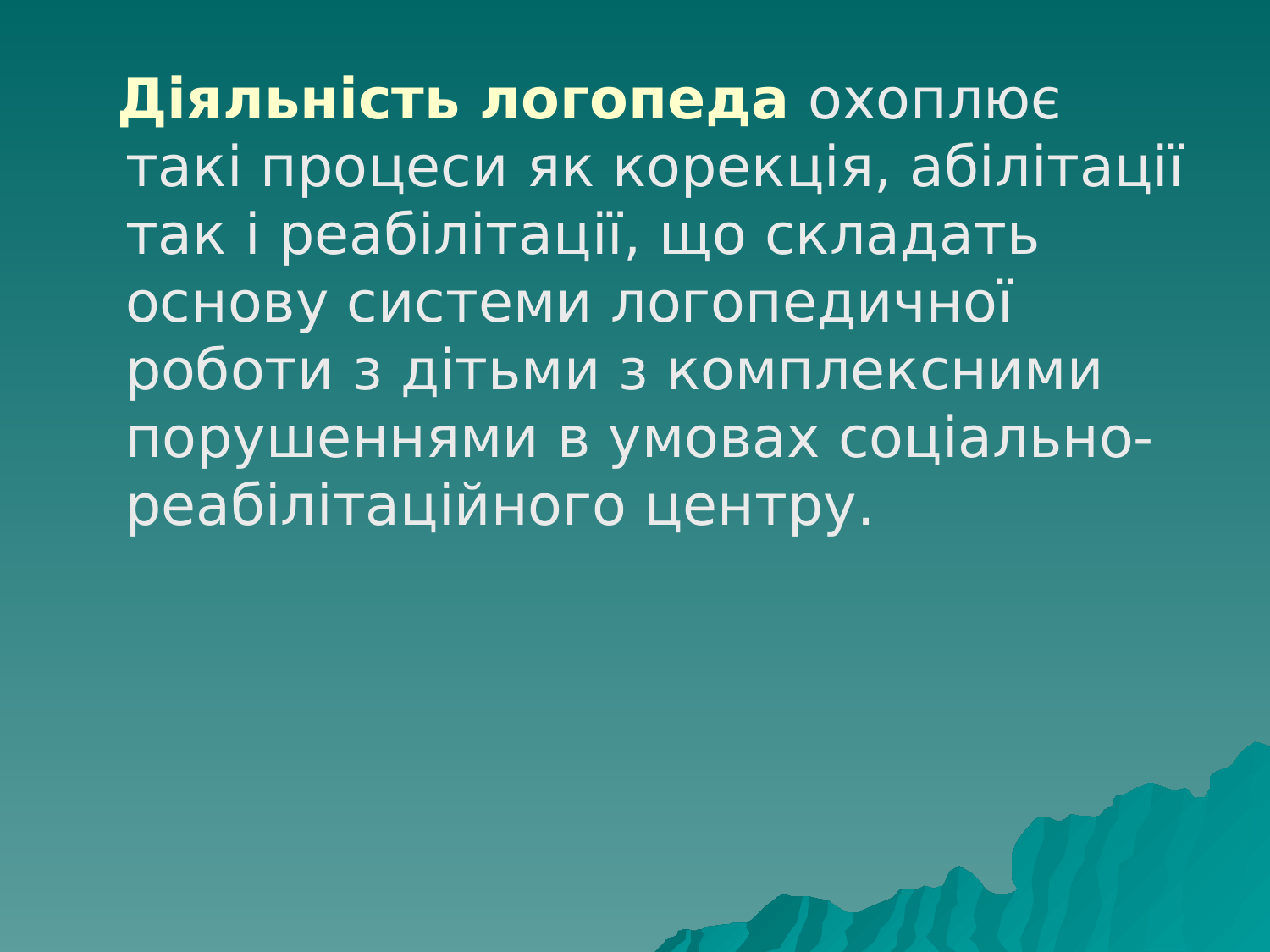

Діяльність логопеда охоплює такі процеси як корекція, абілітації так і реабілітації, що складать основу системи логопедичної роботи з дітьми з комплексними порушеннями в умовах соціально-реабілітаційного центру.